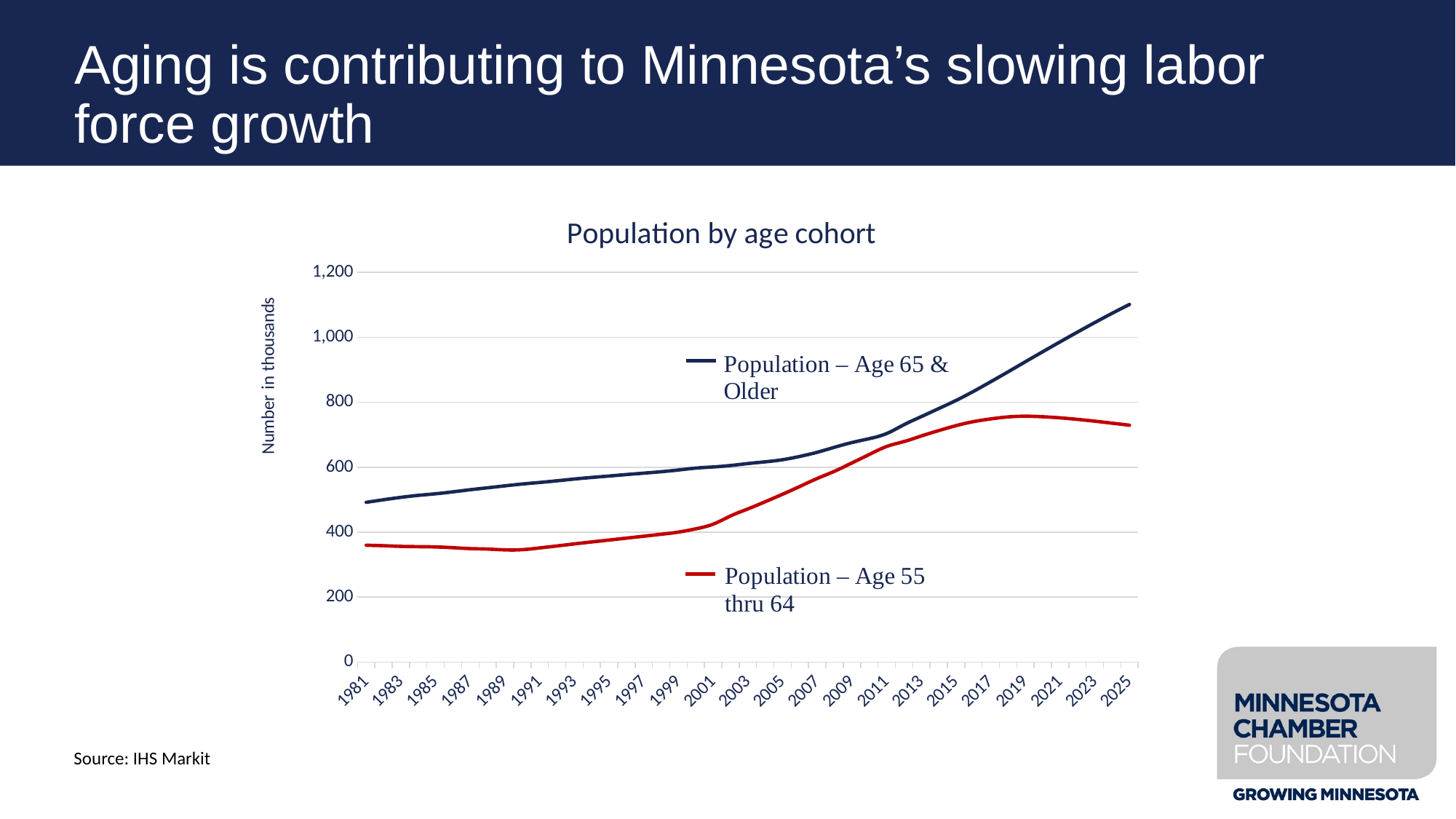

# Aging is contributing to Minnesota’s slowing labor force growth

### Chart: Population by age cohort

| Category | Population, Age 55 thru 64 | Population, Age 65 & Older |
|---|---|---|
| 29587 | 359.700335415342 | 491.7824470457 |
| 29952 | 358.147436584192 | 499.75832333694 |
| 30317 | 356.188543419457 | 507.093278851671 |
| 30682 | 355.261953939437 | 513.207444225173 |
| 31048 | 354.476814432271 | 518.098079496876 |
| 31413 | 352.095997820411 | 524.050210438994 |
| 31778 | 349.366933685241 | 530.619128148638 |
| 32143 | 347.886448367919 | 536.567368462312 |
| 32509 | 345.484144386908 | 542.53864008345 |
| 32874 | 346.047768424666 | 548.173862565099 |
| 33239 | 351.387366932514 | 552.936462775495 |
| 33604 | 357.450190011225 | 558.058503938352 |
| 33970 | 363.822216574715 | 563.552110398991 |
| 34335 | 369.838276011511 | 568.384860848859 |
| 34700 | 375.630888168807 | 572.772641085708 |
| 35065 | 381.577533003087 | 577.296499239772 |
| 35431 | 387.442049718369 | 581.597708975934 |
| 35796 | 393.454421929343 | 586.022462520351 |
| 36161 | 400.142791293442 | 591.348517359912 |
| 36526 | 410.26273858436 | 597.116308771504 |
| 36892 | 424.5005 | 600.705125 |
| 37257 | 449.72125 | 605.08825 |
| 37622 | 471.4063125 | 611.1696875 |
| 37987 | 493.58575 | 616.4905625 |
| 38353 | 516.6331875 | 622.9329375 |
| 38718 | 540.821625 | 633.2166875 |
| 39083 | 565.206625 | 646.0280625 |
| 39448 | 587.5278125 | 661.4916875 |
| 39814 | 613.09125 | 675.98975 |
| 40179 | 639.196875 | 687.9215625 |
| 40544 | 663.7914375 | 703.726625 |
| 40909 | 679.033375 | 730.860875 |
| 41275 | 696.204625 | 755.825875 |
| 41640 | 712.7093125 | 780.51025 |
| 42005 | 727.9836875 | 805.5430625 |
| 42370 | 740.290625 | 833.3418125 |
| 42736 | 748.7284375 | 863.116 |
| 43101 | 754.833609549826 | 893.687313761182 |
| 43466 | 756.913947041268 | 924.768370114272 |
| 43831 | 755.374980182329 | 955.592685652311 |
| 44197 | 751.96290777581 | 986.039221861631 |
| 44562 | 747.281960741345 | 1016.02825562909 |
| 44927 | 741.730672258313 | 1045.40600048965 |
| 45292 | 735.566166263079 | 1073.92057570825 |
| 45658 | 729.301256599971 | 1101.24832334496 |
Source: IHS Markit